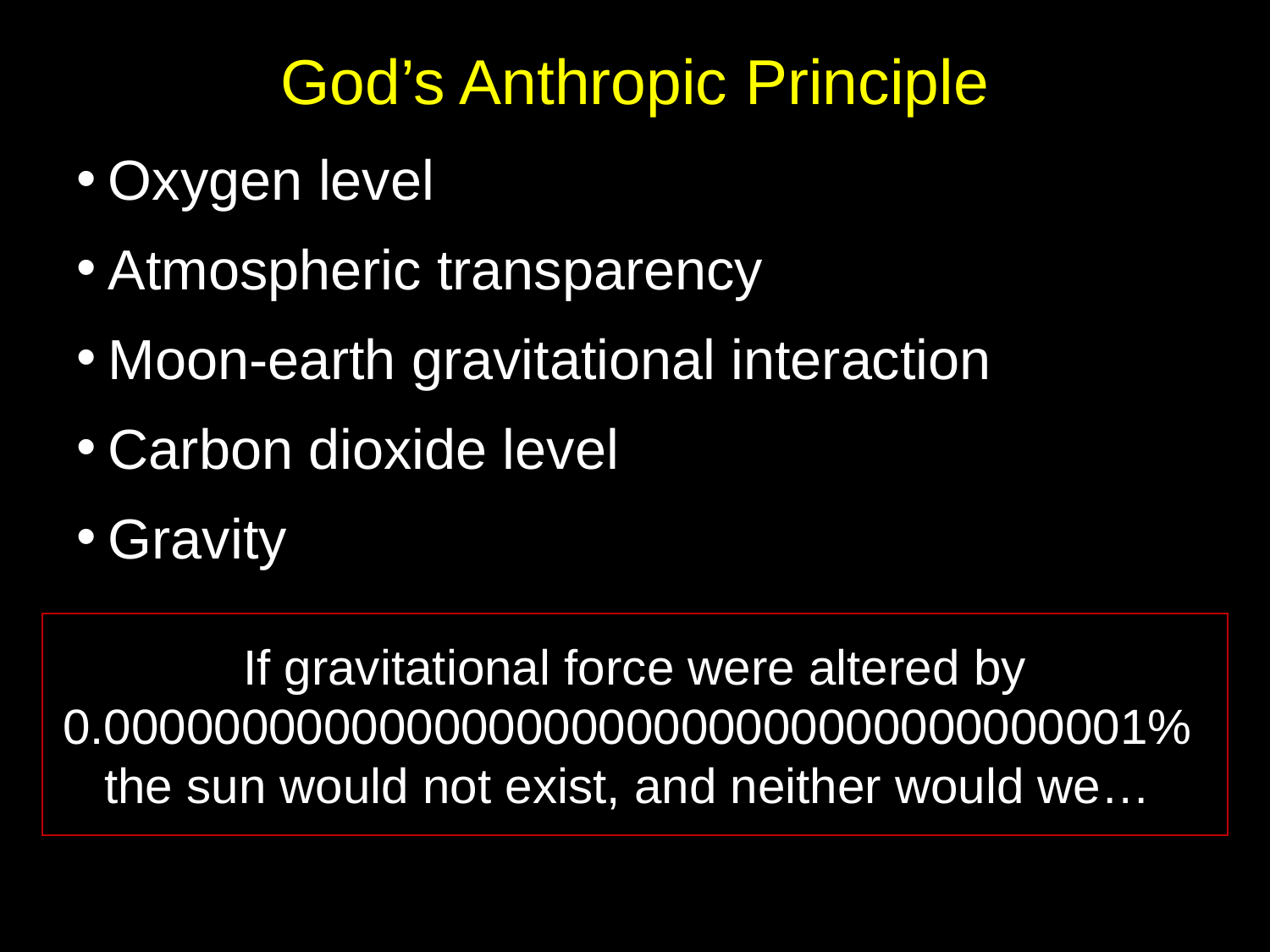

# God’s Anthropic Principle
Oxygen level
Atmospheric transparency
Moon-earth gravitational interaction
Carbon dioxide level
Gravity

If gravitational force were altered by 0.00000000000000000000000000000000000001%  the sun would not exist, and neither would we…